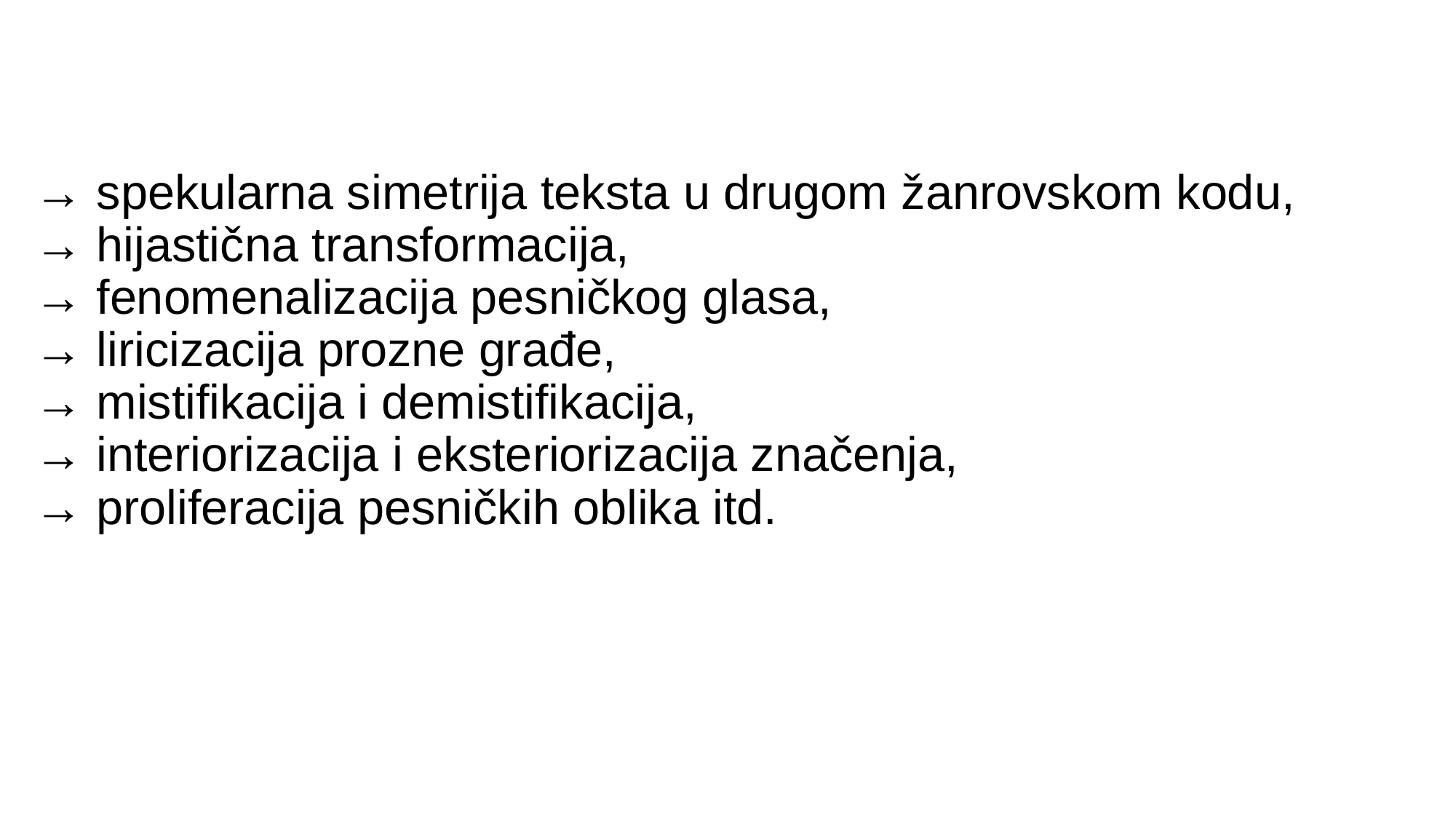

# → spekularna simetrija teksta u drugom žanrovskom kodu, → hijastična transformacija, → fenomenalizacija pesničkog glasa, → liricizacija prozne građe, → mistifikacija i demistifikacija, → interiorizacija i eksteriorizacija značenja, → proliferacija pesničkih oblika itd.